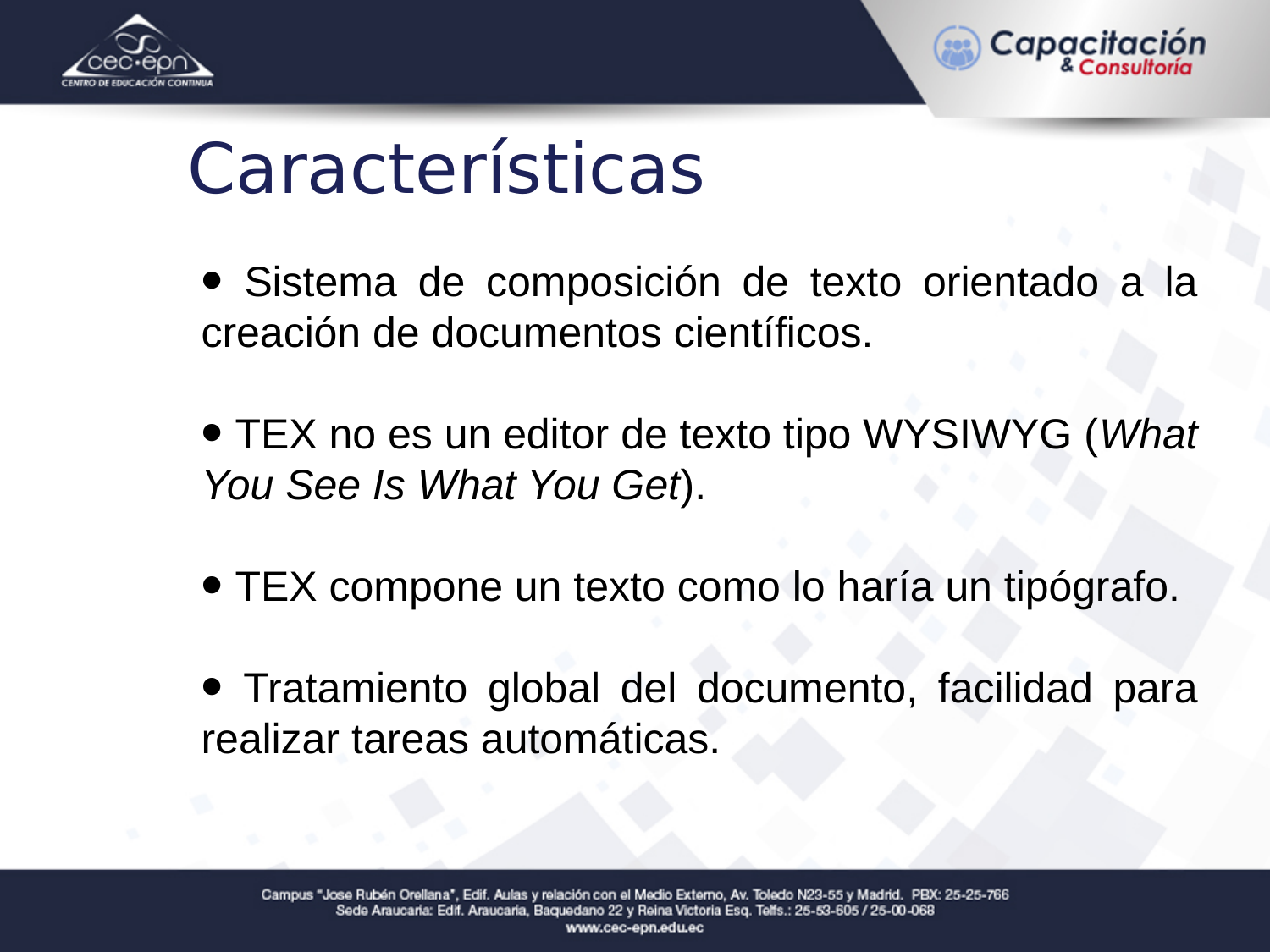

Características
 Sistema de composición de texto orientado a la creación de documentos científicos.

 TEX no es un editor de texto tipo WYSIWYG (What You See Is What You Get).

 TEX compone un texto como lo haría un tipógrafo.

 Tratamiento global del documento, facilidad para realizar tareas automáticas.